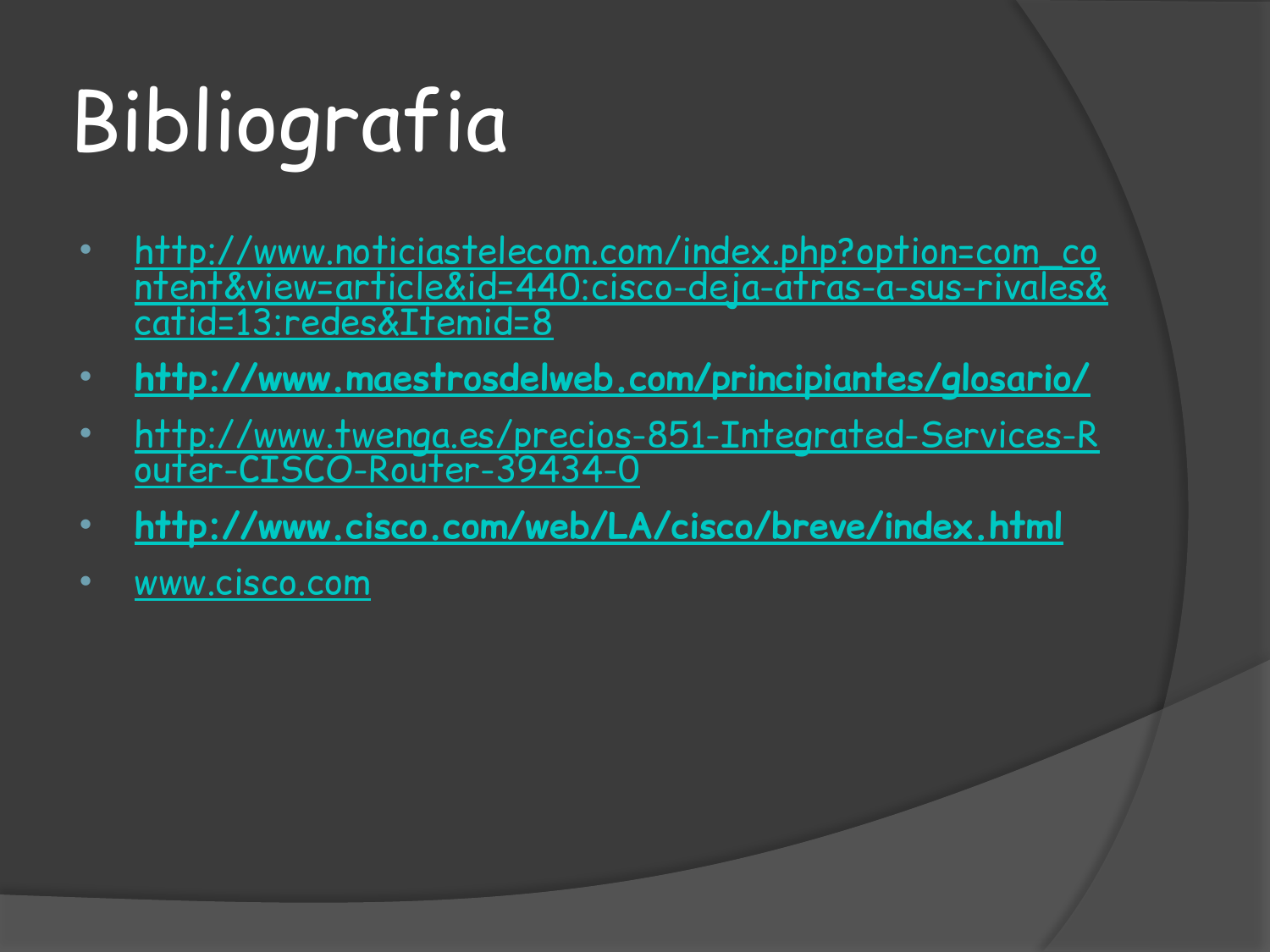

# Bibliografia
http://www.noticiastelecom.com/index.php?option=com_content&view=article&id=440:cisco-deja-atras-a-sus-rivales&catid=13:redes&Itemid=8
http://www.maestrosdelweb.com/principiantes/glosario/
http://www.twenga.es/precios-851-Integrated-Services-Router-CISCO-Router-39434-0
http://www.cisco.com/web/LA/cisco/breve/index.html
www.cisco.com